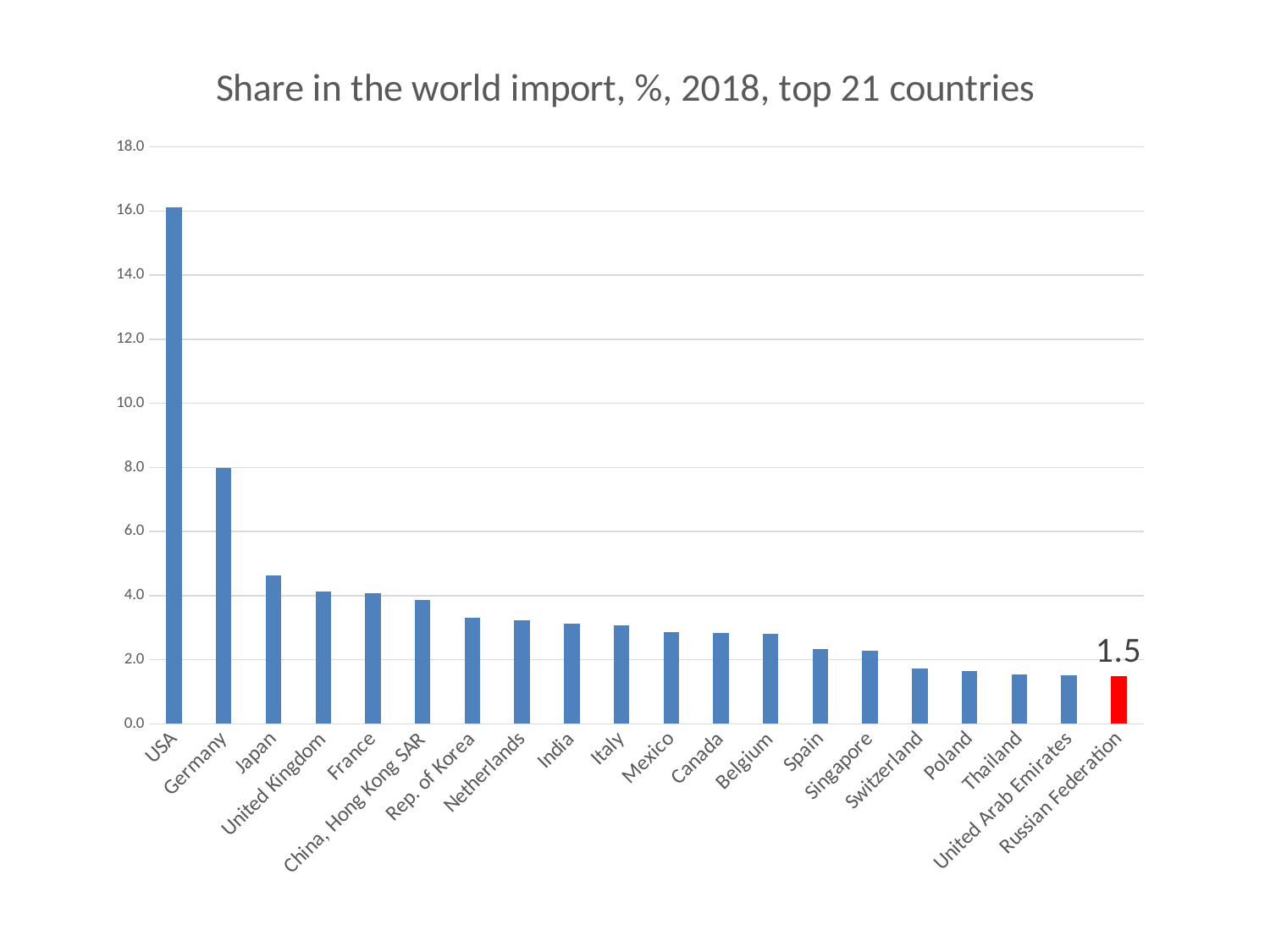

### Chart:

| Category | Share in the world import, %, 2018, top 21 countries  |
|---|---|
| USA | 16.12087073521171 |
| Germany | 7.980902842005021 |
| Japan | 4.618889972556891 |
| United Kingdom | 4.133816718259977 |
| France | 4.07044466237142 |
| China, Hong Kong SAR | 3.872609386237687 |
| Rep. of Korea | 3.3037890179147142 |
| Netherlands | 3.2190252044822434 |
| India | 3.1336087171053113 |
| Italy | 3.082518950690951 |
| Mexico | 2.8660177986587154 |
| Canada | 2.838842324340876 |
| Belgium | 2.8070350019562147 |
| Spain | 2.322262270051867 |
| Singapore | 2.287188883439762 |
| Switzerland | 1.720255613242589 |
| Poland | 1.652562449390676 |
| Thailand | 1.5381956477340823 |
| United Arab Emirates | 1.51024573110629 |
| Russian Federation | 1.4829593995375028 |